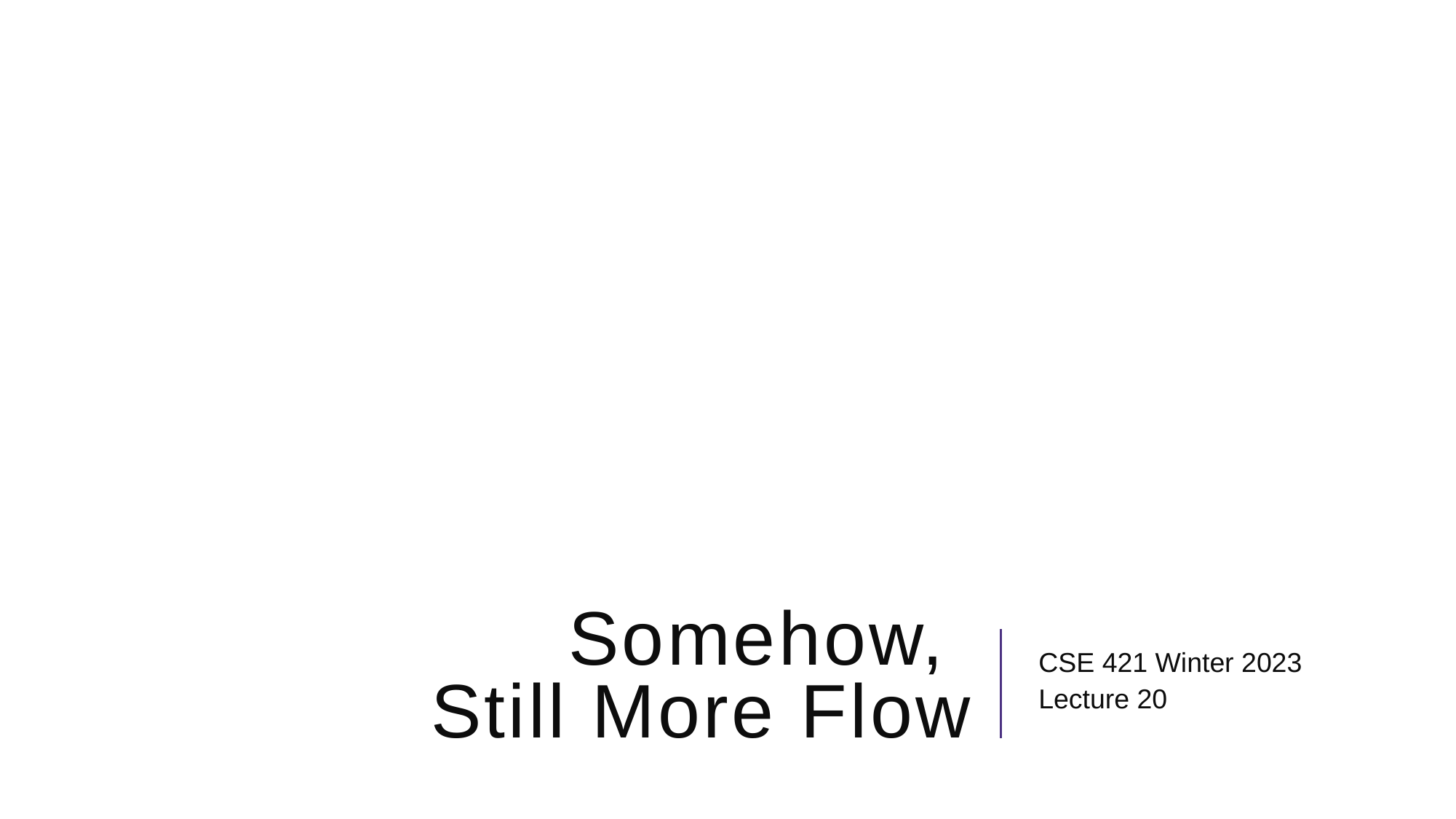

# Somehow, Still More Flow
CSE 421 Winter 2023
Lecture 20